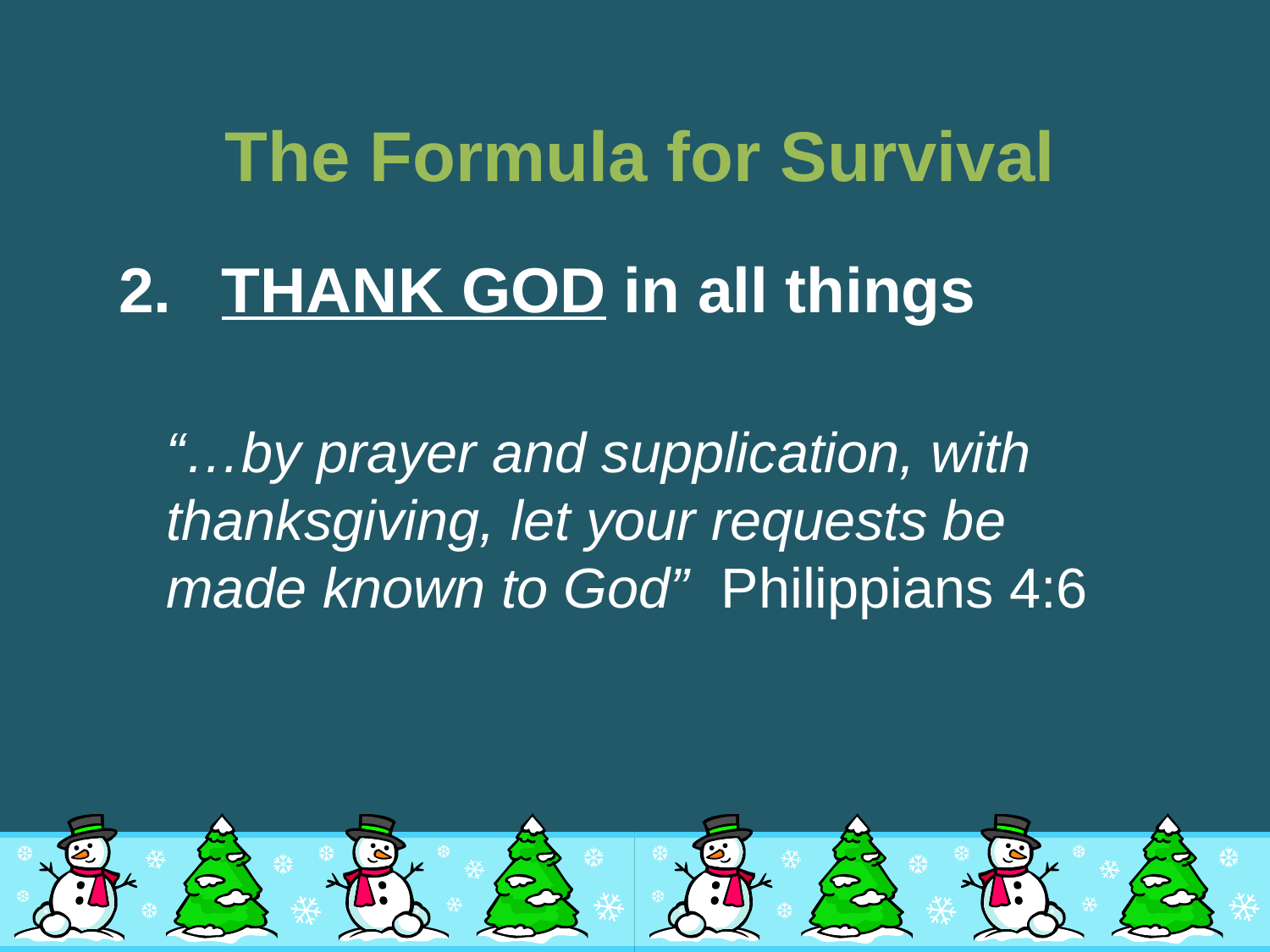

# The Formula for Survival
THANK GOD in all things

	“…by prayer and supplication, with thanksgiving, let your requests be made known to God”  Philippians 4:6